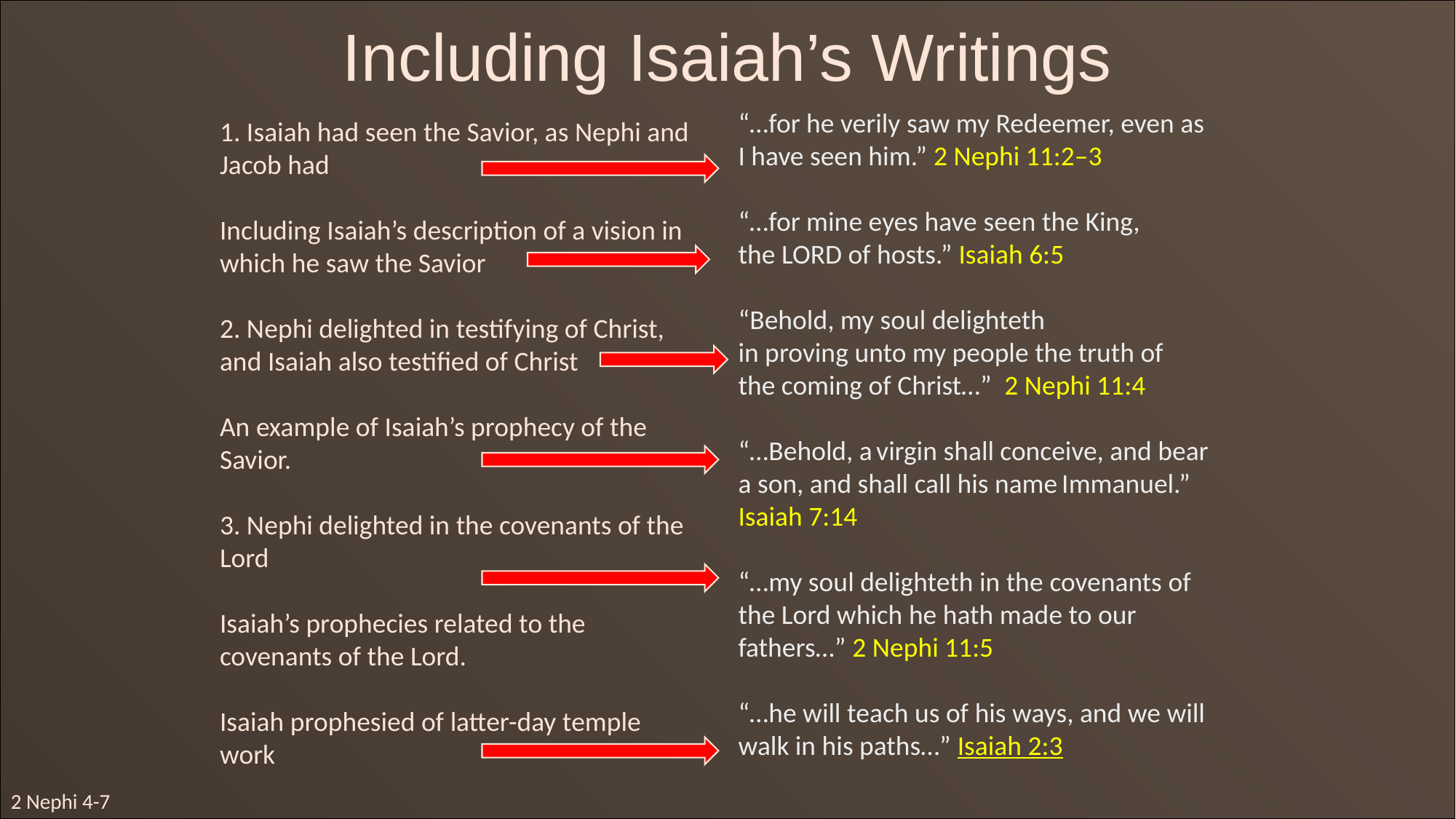

Including Isaiah’s Writings
“…for he verily saw my Redeemer, even as I have seen him.” 2 Nephi 11:2–3

“…for mine eyes have seen the King, the Lord of hosts.” Isaiah 6:5

“Behold, my soul delighteth in proving unto my people the truth of the coming of Christ…”  2 Nephi 11:4

“…Behold, a virgin shall conceive, and bear a son, and shall call his name Immanuel.”  Isaiah 7:14

“…my soul delighteth in the covenants of the Lord which he hath made to our fathers…” 2 Nephi 11:5

“…he will teach us of his ways, and we will walk in his paths…” Isaiah 2:3

1. Isaiah had seen the Savior, as Nephi and Jacob had

Including Isaiah’s description of a vision in which he saw the Savior

2. Nephi delighted in testifying of Christ, and Isaiah also testified of Christ

An example of Isaiah’s prophecy of the Savior.

3. Nephi delighted in the covenants of the Lord

Isaiah’s prophecies related to the covenants of the Lord.

Isaiah prophesied of latter-day temple work

2 Nephi 4-7